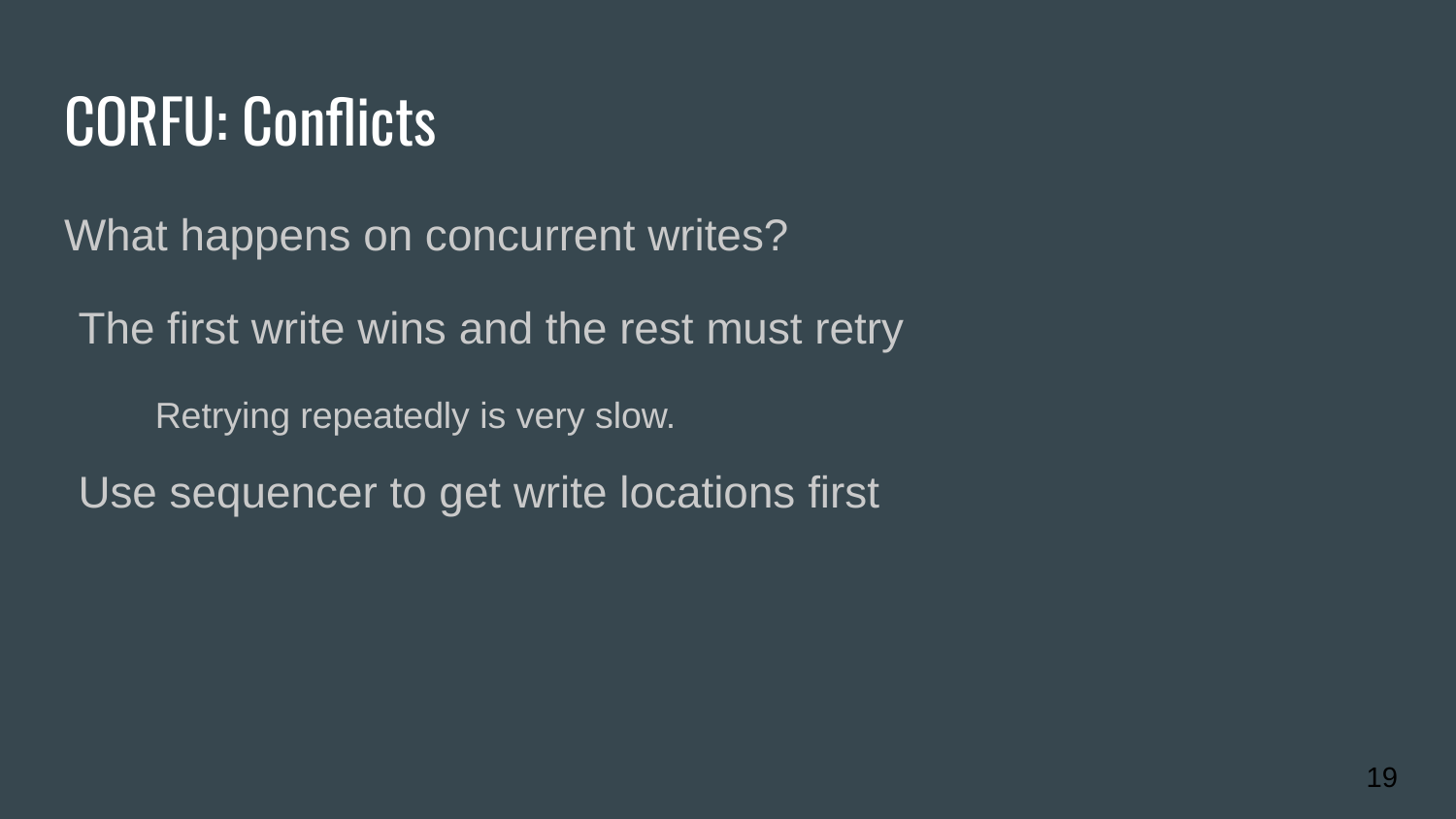

# CORFU: Conflicts
What happens on concurrent writes?
The first write wins and the rest must retry
Retrying repeatedly is very slow.
Use sequencer to get write locations first
19